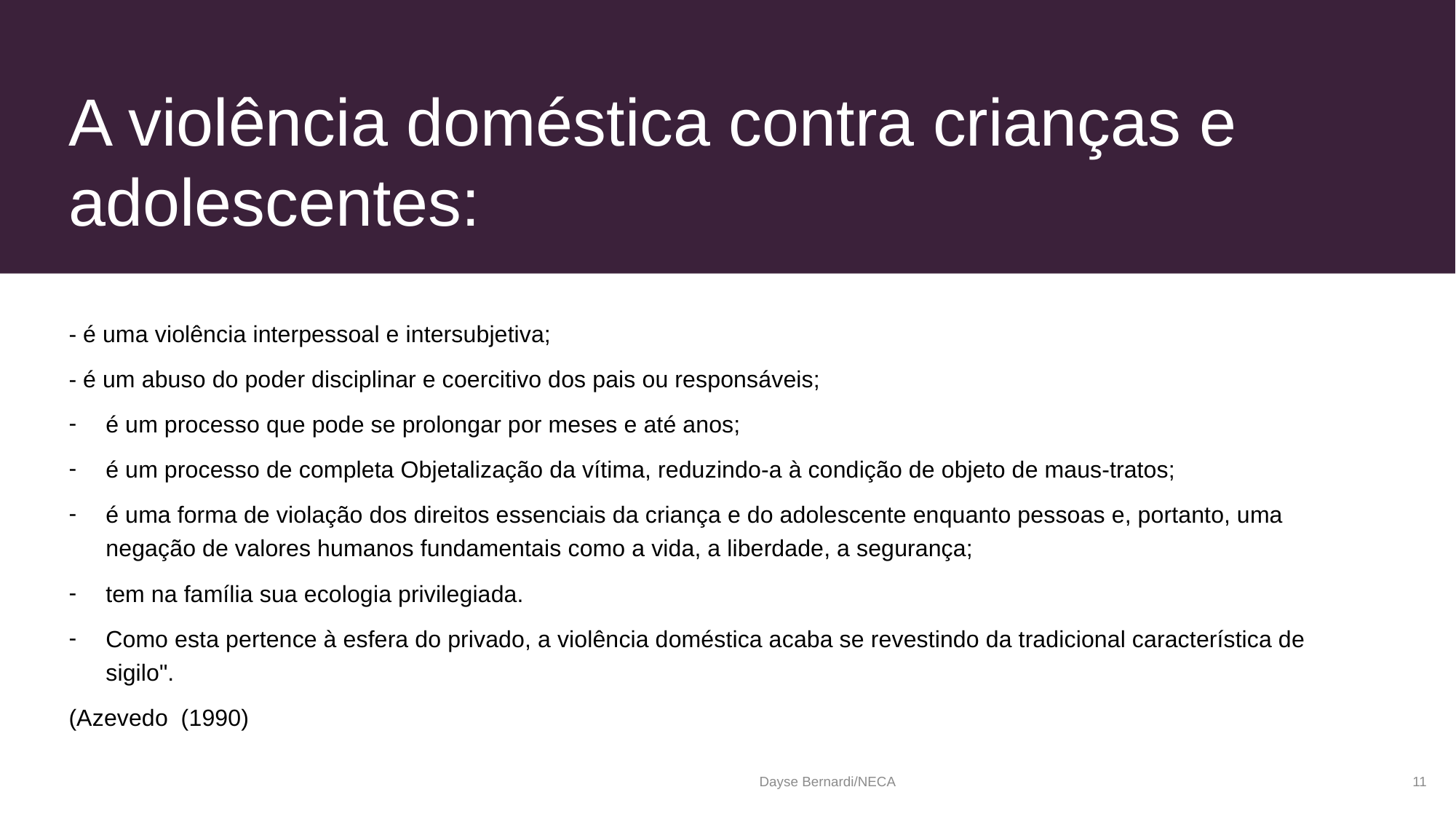

# A violência doméstica contra crianças e adolescentes:
- é uma violência interpessoal e intersubjetiva;
- é um abuso do poder disciplinar e coercitivo dos pais ou responsáveis;
é um processo que pode se prolongar por meses e até anos;
é um processo de completa Objetalização da vítima, reduzindo-a à condição de objeto de maus-tratos;
é uma forma de violação dos direitos essenciais da criança e do adolescente enquanto pessoas e, portanto, uma negação de valores humanos fundamentais como a vida, a liberdade, a segurança;
tem na família sua ecologia privilegiada.
Como esta pertence à esfera do privado, a violência doméstica acaba se revestindo da tradicional característica de sigilo".
(Azevedo  (1990)
Dayse Bernardi/NECA
11